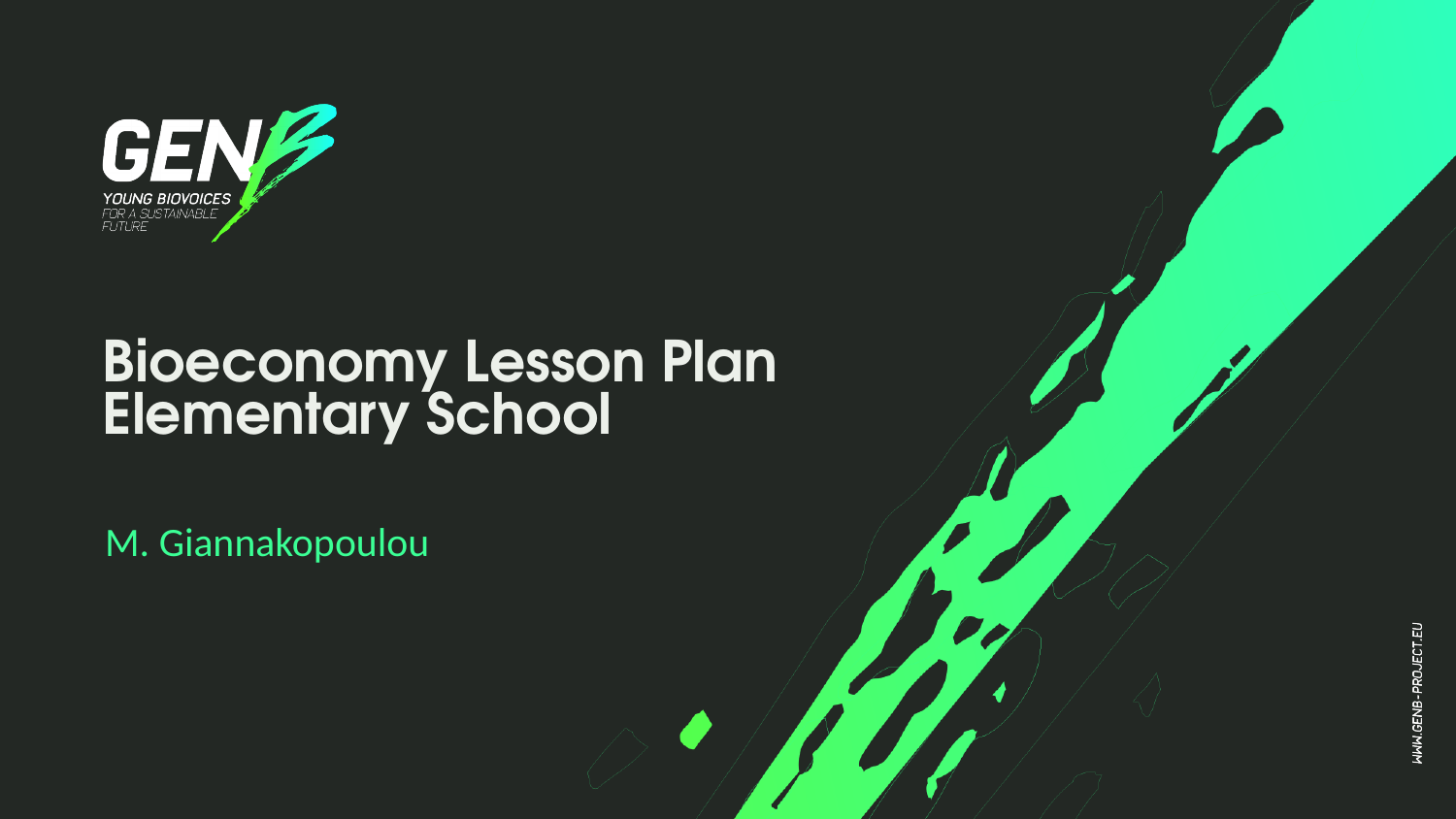

# Bioeconomy Lesson Plan Elementary School
M. Giannakopoulou